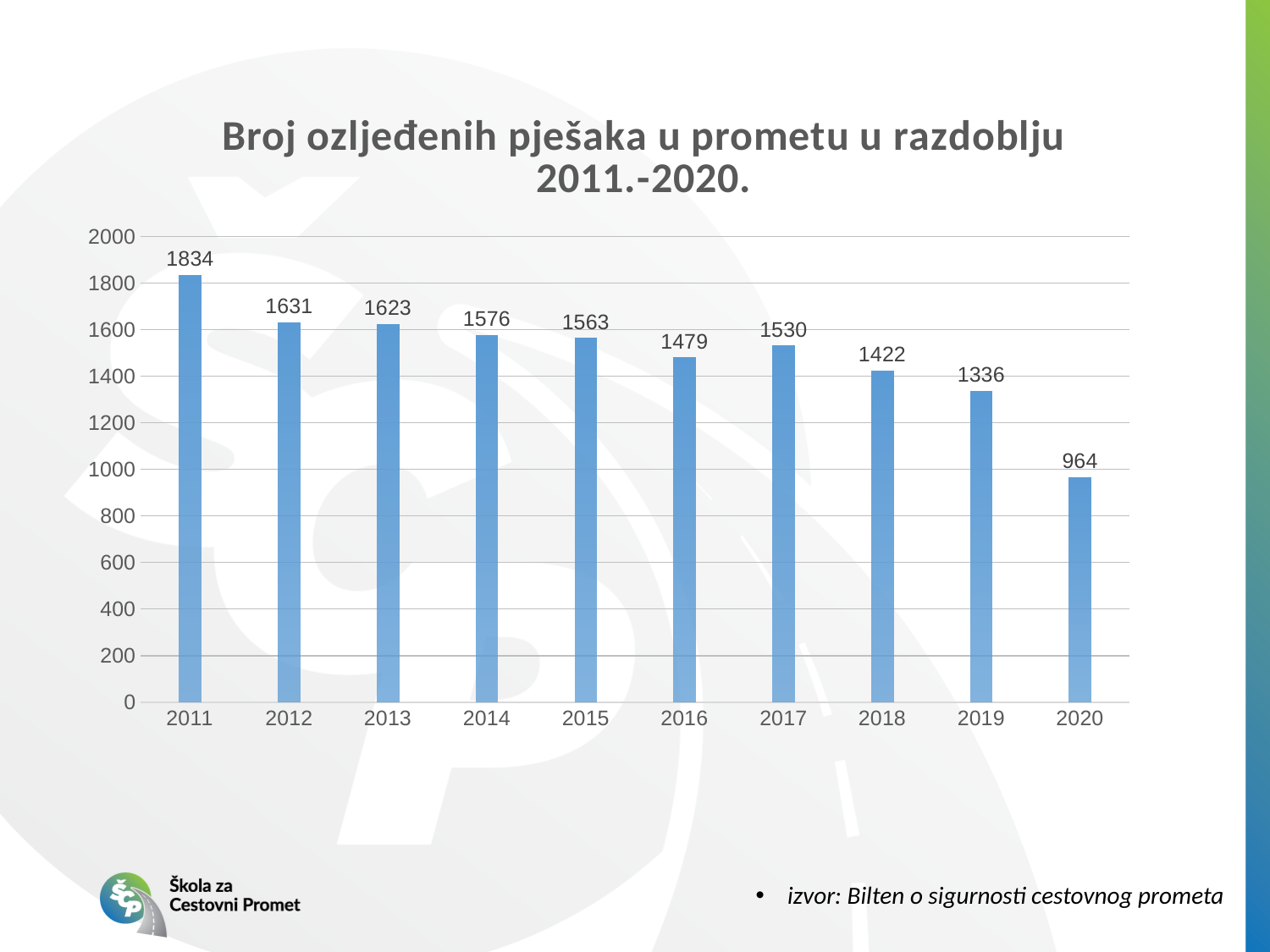

### Chart: Broj ozljeđenih pješaka u prometu u razdoblju 2011.-2020.

| Category | Broj ozljeđenih pješaka u prometu u razdoblju 2010.-2020. |
|---|---|
| 2011 | 1834.0 |
| 2012 | 1631.0 |
| 2013 | 1623.0 |
| 2014 | 1576.0 |
| 2015 | 1563.0 |
| 2016 | 1479.0 |
| 2017 | 1530.0 |
| 2018 | 1422.0 |
| 2019 | 1336.0 |
| 2020 | 964.0 |
izvor: Bilten o sigurnosti cestovnog prometa